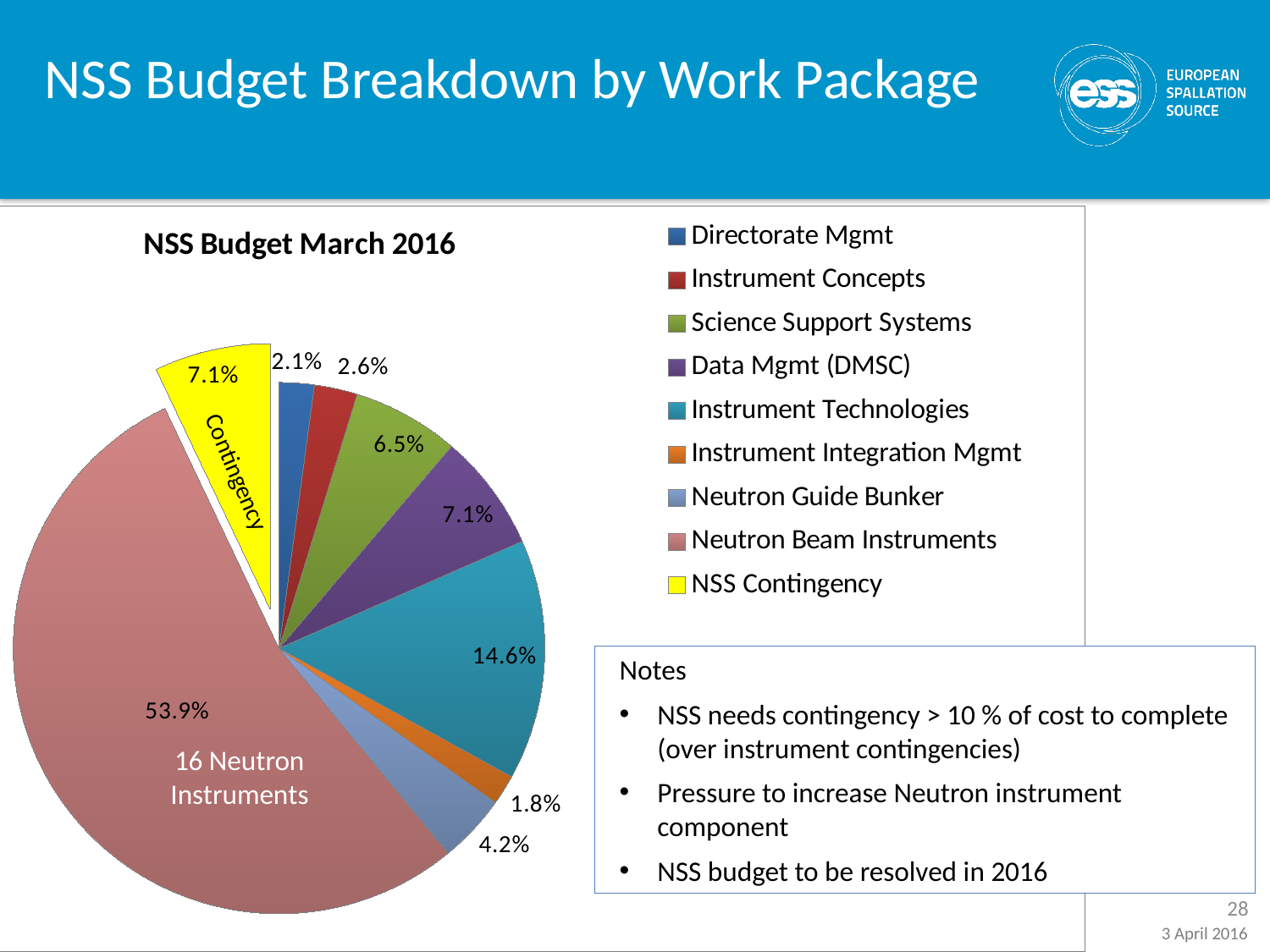

# NSS Budget Breakdown by Work Package

### Chart: NSS Budget March 2016

| Category |  |
|---|---|
| Directorate Mgmt  | 0.0212857142857143 |
| Instrument Concepts | 0.0261714285714286 |
| Science Support Systems | 0.0650571428571429 |
| Data Mgmt (DMSC) | 0.0714857142857143 |
| Instrument Technologies | 0.146371428571429 |
| Instrument Integration Mgmt  | 0.0182 |
| Neutron Guide Bunker | 0.0417142857142857 |
| Neutron Beam Instruments  | 0.539142857142857 |
| NSS Contingency  | 0.0705714285714286 |
Contingency
Notes
NSS needs contingency > 10 % of cost to complete (over instrument contingencies)
Pressure to increase Neutron instrument component
NSS budget to be resolved in 2016
16 Neutron Instruments
28
 3 April 2016